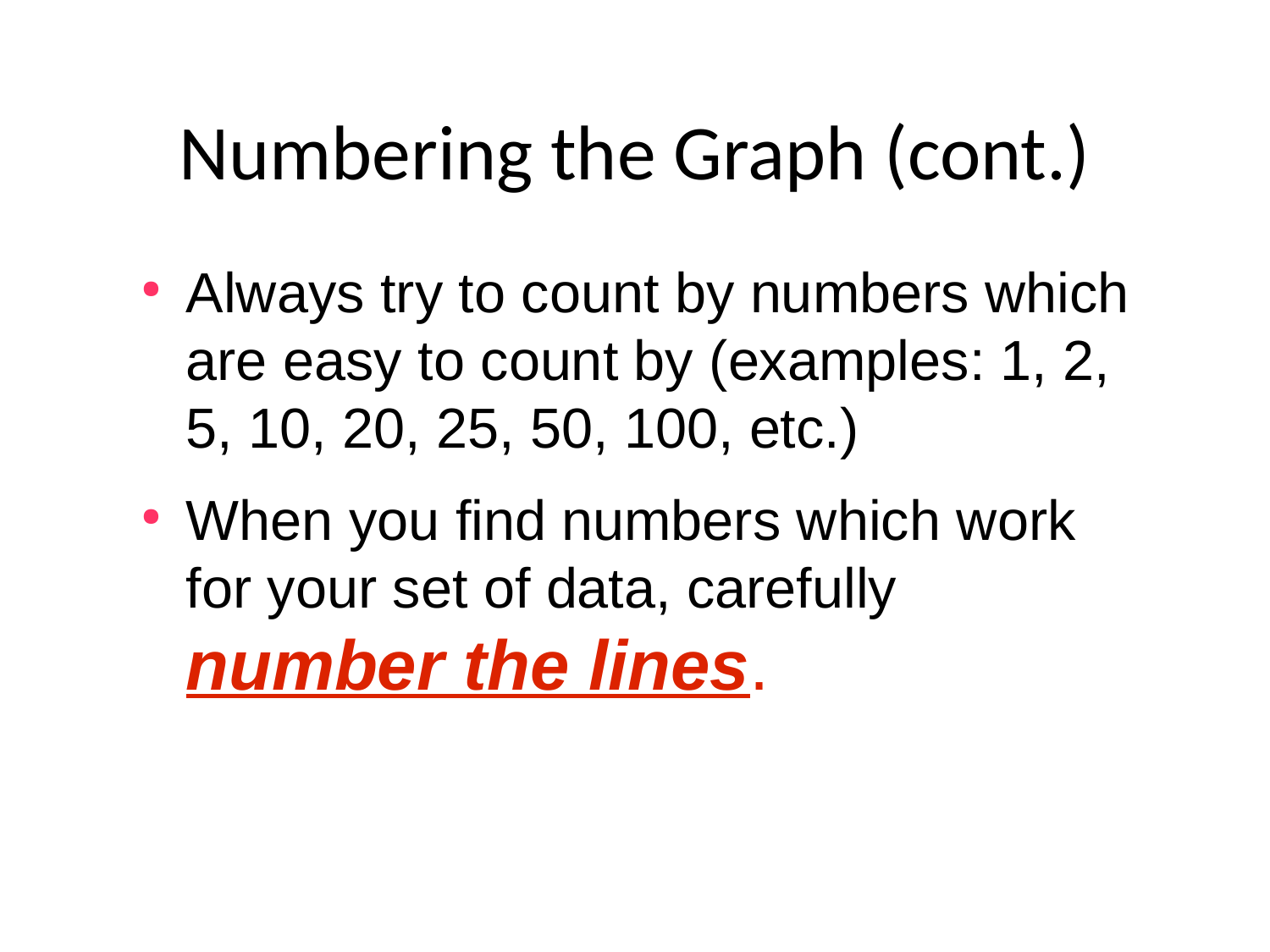

Numbering the Graph (cont.)
Always try to count by numbers which are easy to count by (examples: 1, 2, 5, 10, 20, 25, 50, 100, etc.)
When you find numbers which work for your set of data, carefully number the lines.